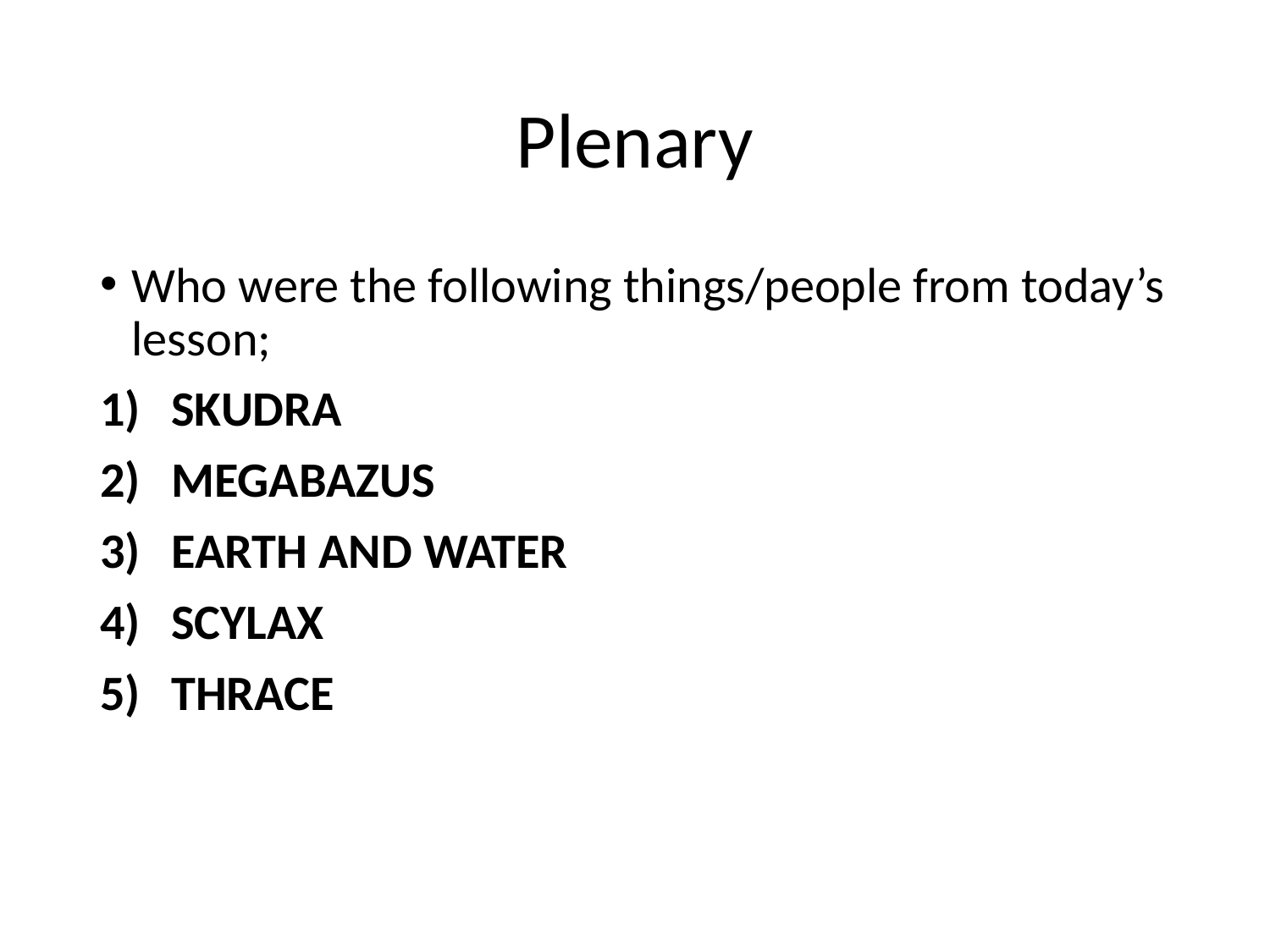

# Plenary
Who were the following things/people from today’s lesson;
SKUDRA
MEGABAZUS
EARTH AND WATER
SCYLAX
THRACE